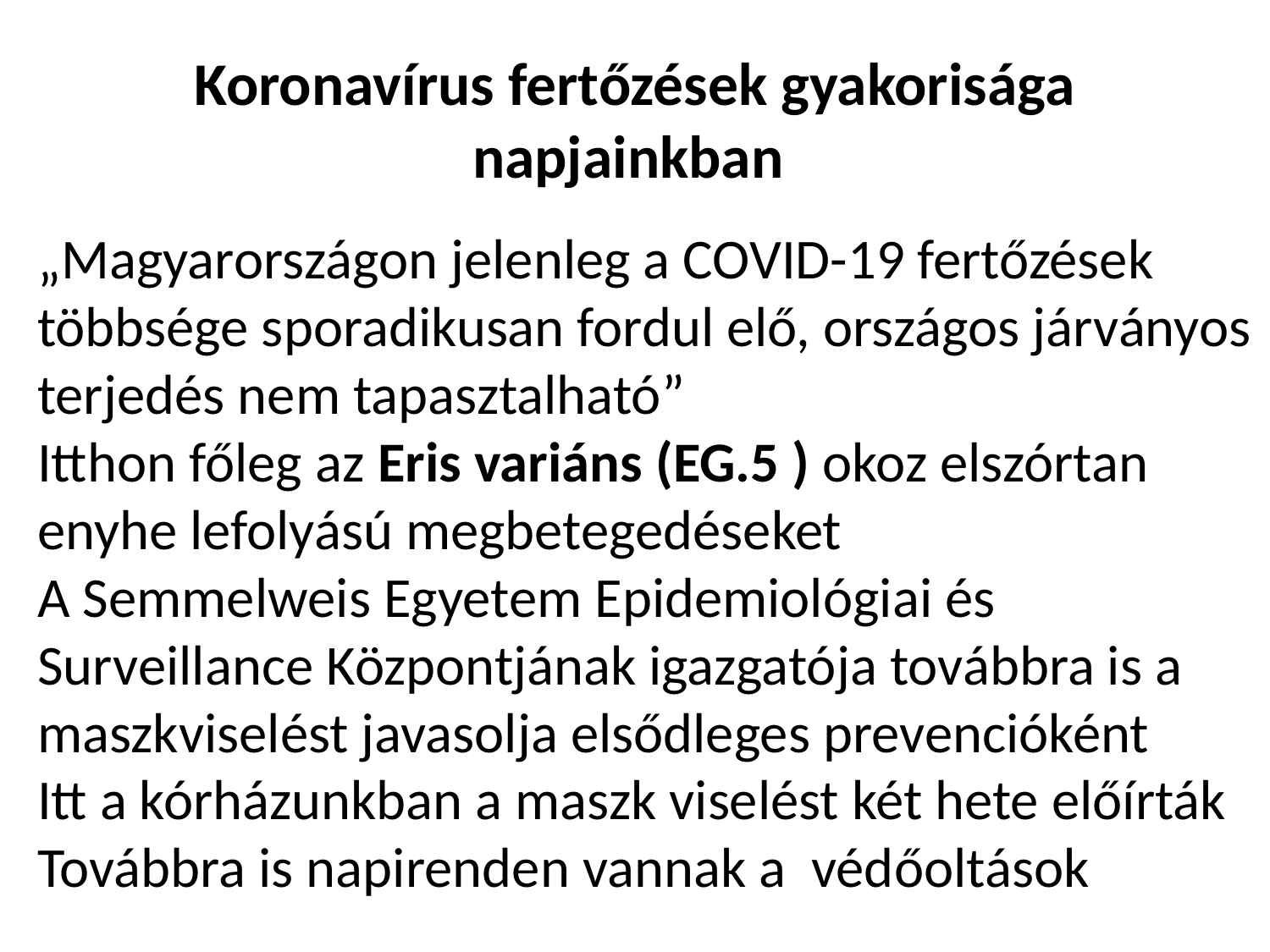

# Koronavírus fertőzések gyakorisága napjainkban
„Magyarországon jelenleg a COVID-19 fertőzések többsége sporadikusan fordul elő, országos járványos terjedés nem tapasztalható”
Itthon főleg az Eris variáns (EG.5 ) okoz elszórtan enyhe lefolyású megbetegedéseket
A Semmelweis Egyetem Epidemiológiai és Surveillance Központjának igazgatója továbbra is a maszkviselést javasolja elsődleges prevencióként
Itt a kórházunkban a maszk viselést két hete előírták Továbbra is napirenden vannak a  védőoltások